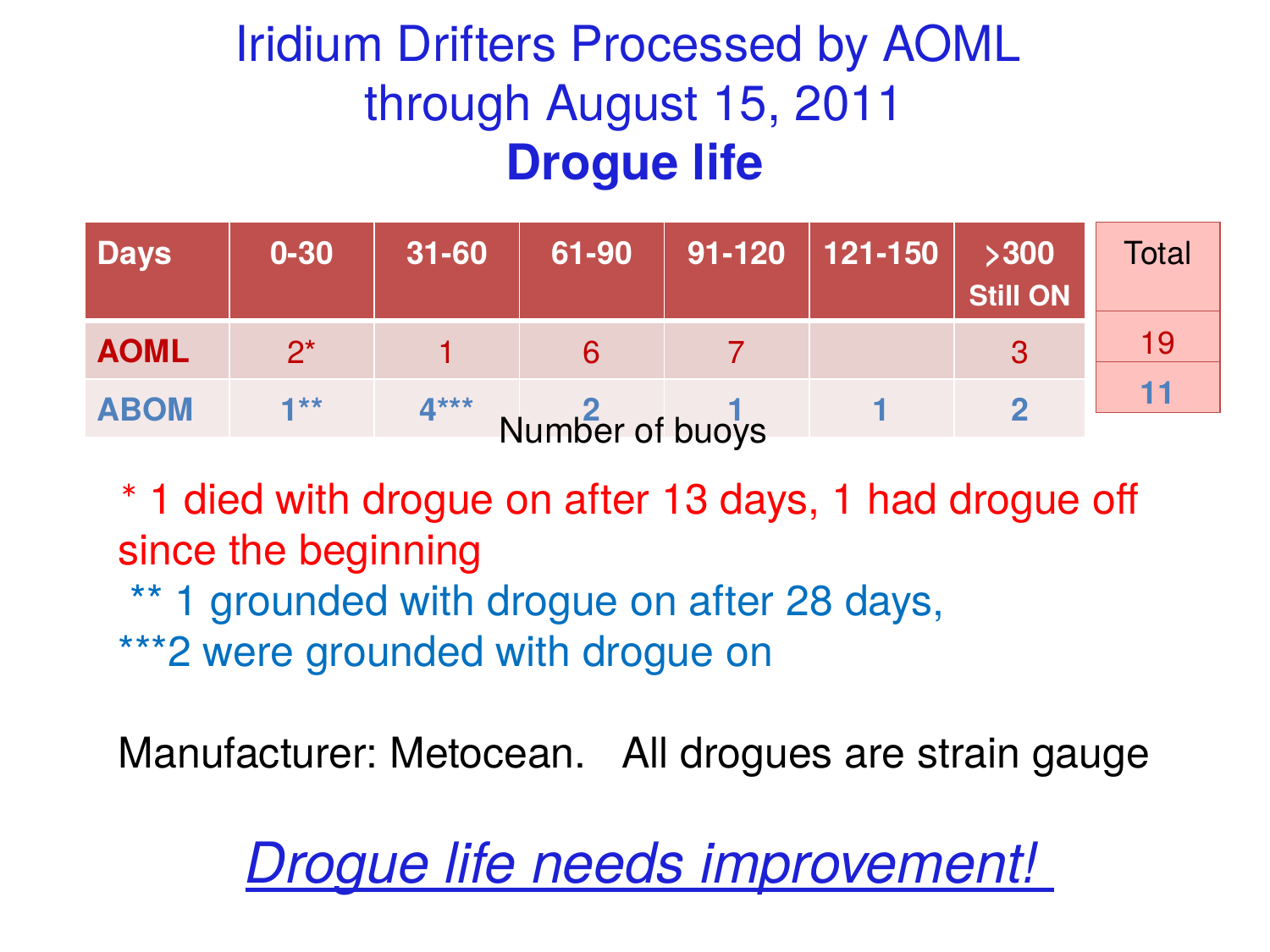

# Iridium Drifters Processed by AOML through August 15, 2011 Drogue life
| Days | 0-30 | 31-60 | 61-90 | 91-120 | 121-150 | >300 Still ON |
| --- | --- | --- | --- | --- | --- | --- |
| AOML | 2\* | 1 | 6 | 7 |  | 3 |
| ABOM | 1\*\* | 4\*\*\* | 2 | 1 | 1 | 2 |
| Total |
| --- |
| 19 |
| 11 |
Number of buoys
* 1 died with drogue on after 13 days, 1 had drogue off since the beginning
 ** 1 grounded with drogue on after 28 days,
***2 were grounded with drogue on

Manufacturer: Metocean.   All drogues are strain gauge

	Drogue life needs improvement!